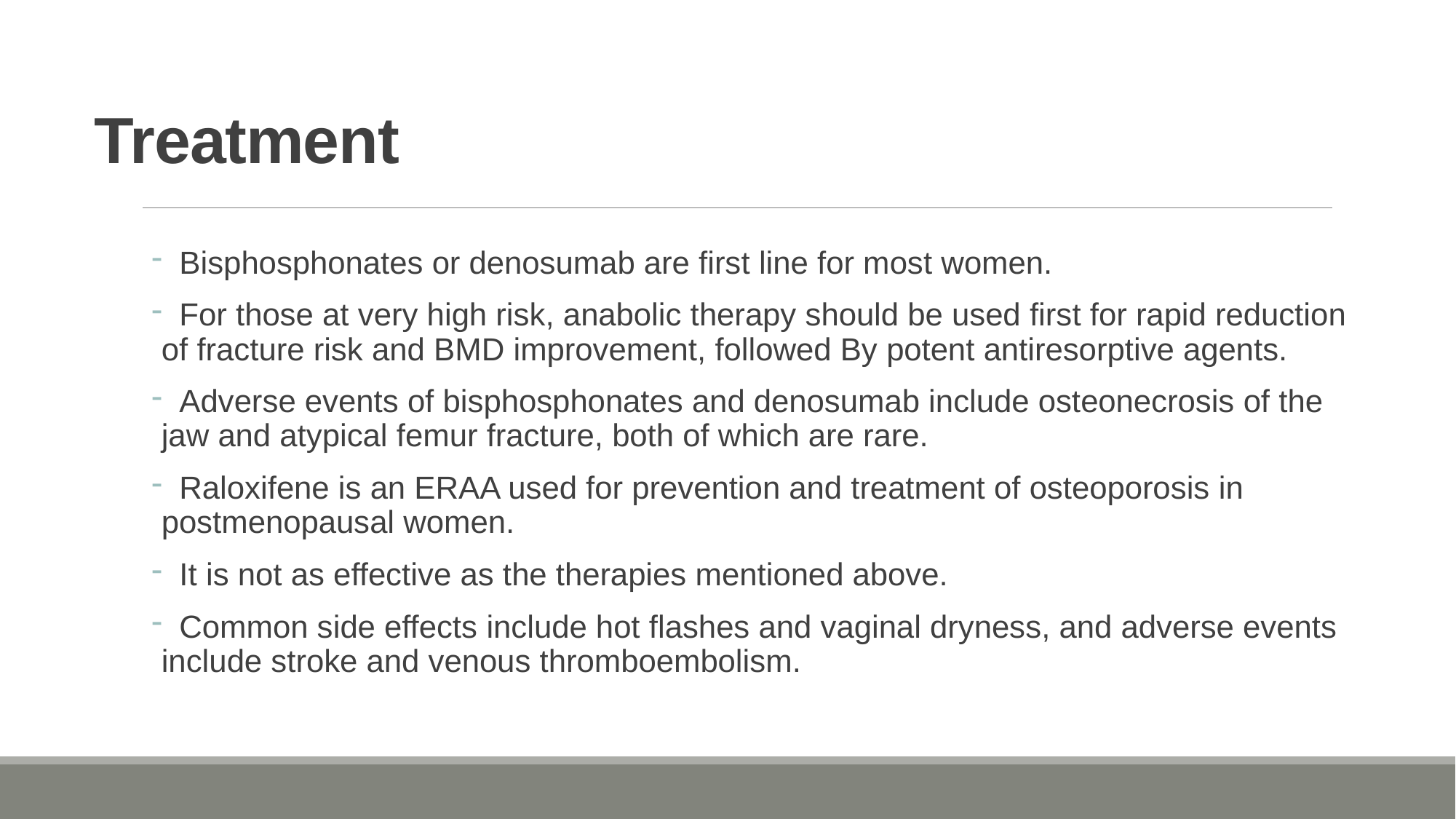

# Treatment
  Bisphosphonates or denosumab are first line for most women.
  For those at very high risk, anabolic therapy should be used first for rapid reduction of fracture risk and BMD improvement, followed By potent antiresorptive agents.
  Adverse events of bisphosphonates and denosumab include osteonecrosis of the jaw and atypical femur fracture, both of which are rare.
  Raloxifene is an ERAA used for prevention and treatment of osteoporosis in postmenopausal women.
  It is not as effective as the therapies mentioned above.
  Common side effects include hot flashes and vaginal dryness, and adverse events include stroke and venous thromboembolism.